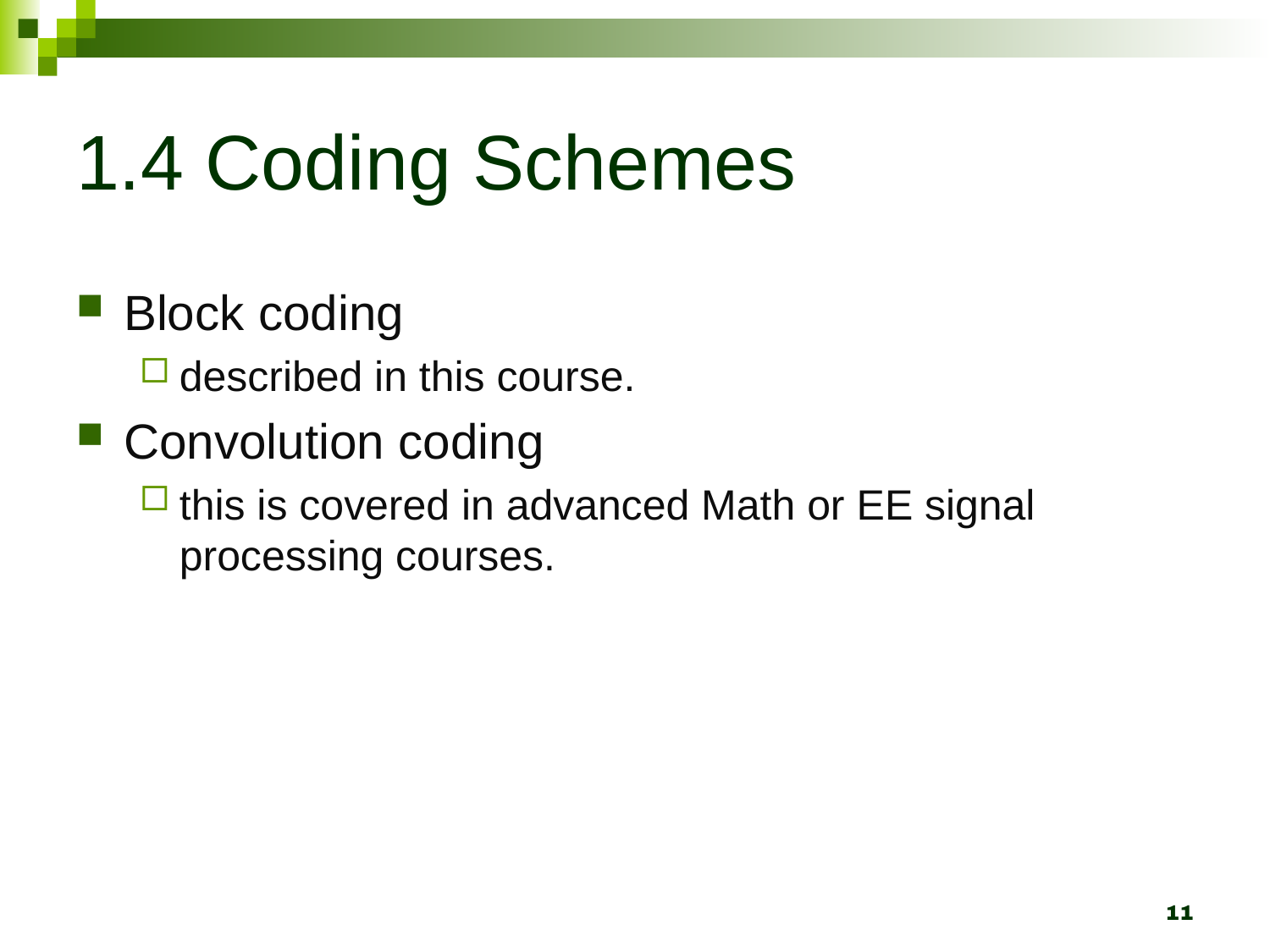

# 1.4 Coding Schemes
Block coding
described in this course.
Convolution coding
this is covered in advanced Math or EE signal processing courses.
11